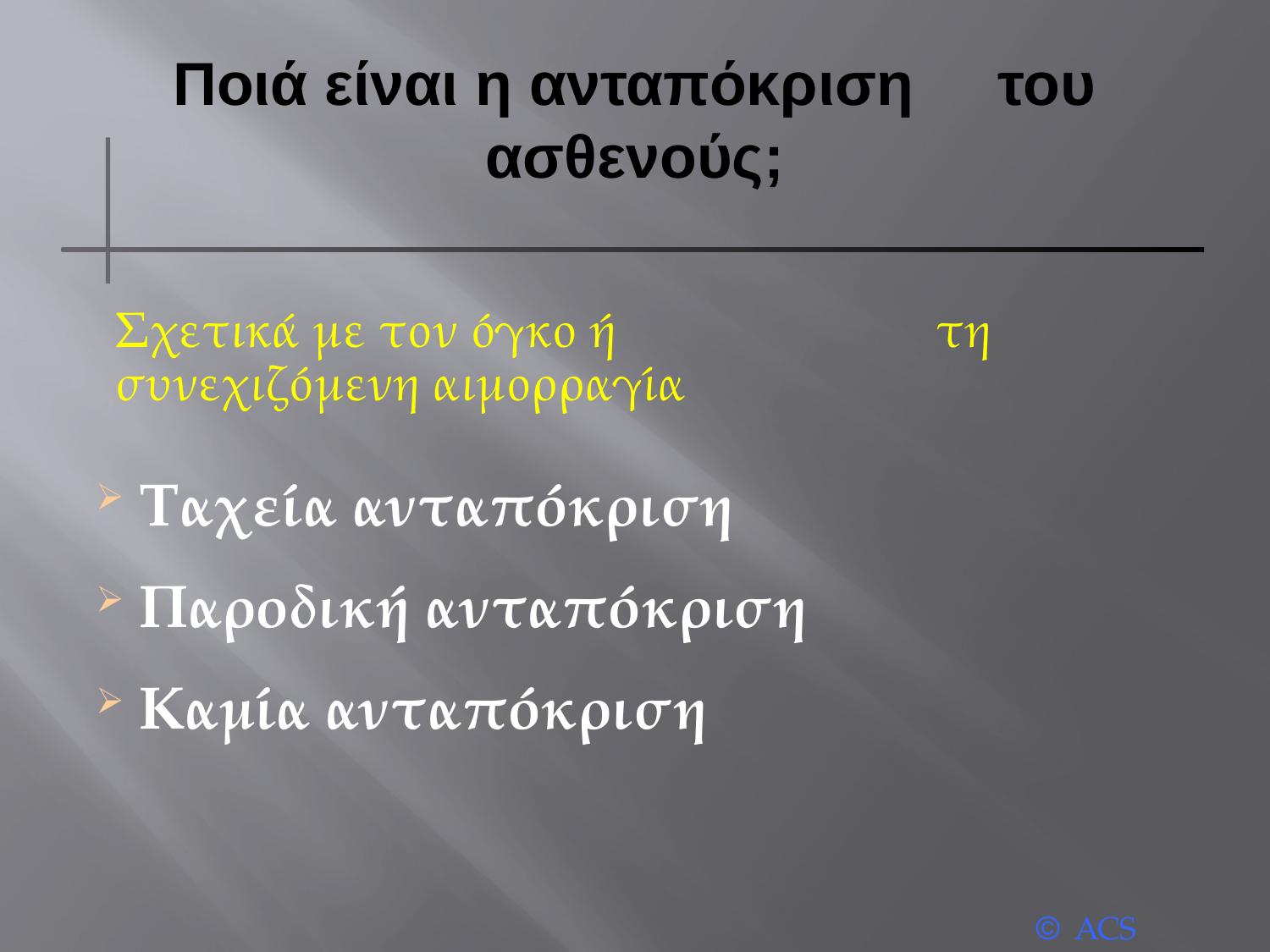

# Ποιά είναι η ανταπόκριση     του ασθενούς;

Σχετικά με τον όγκο ή                          τη συνεχιζόμενη αιμορραγία
 Ταχεία ανταπόκριση
 Παροδική ανταπόκριση
 Καμία ανταπόκριση
© ACS